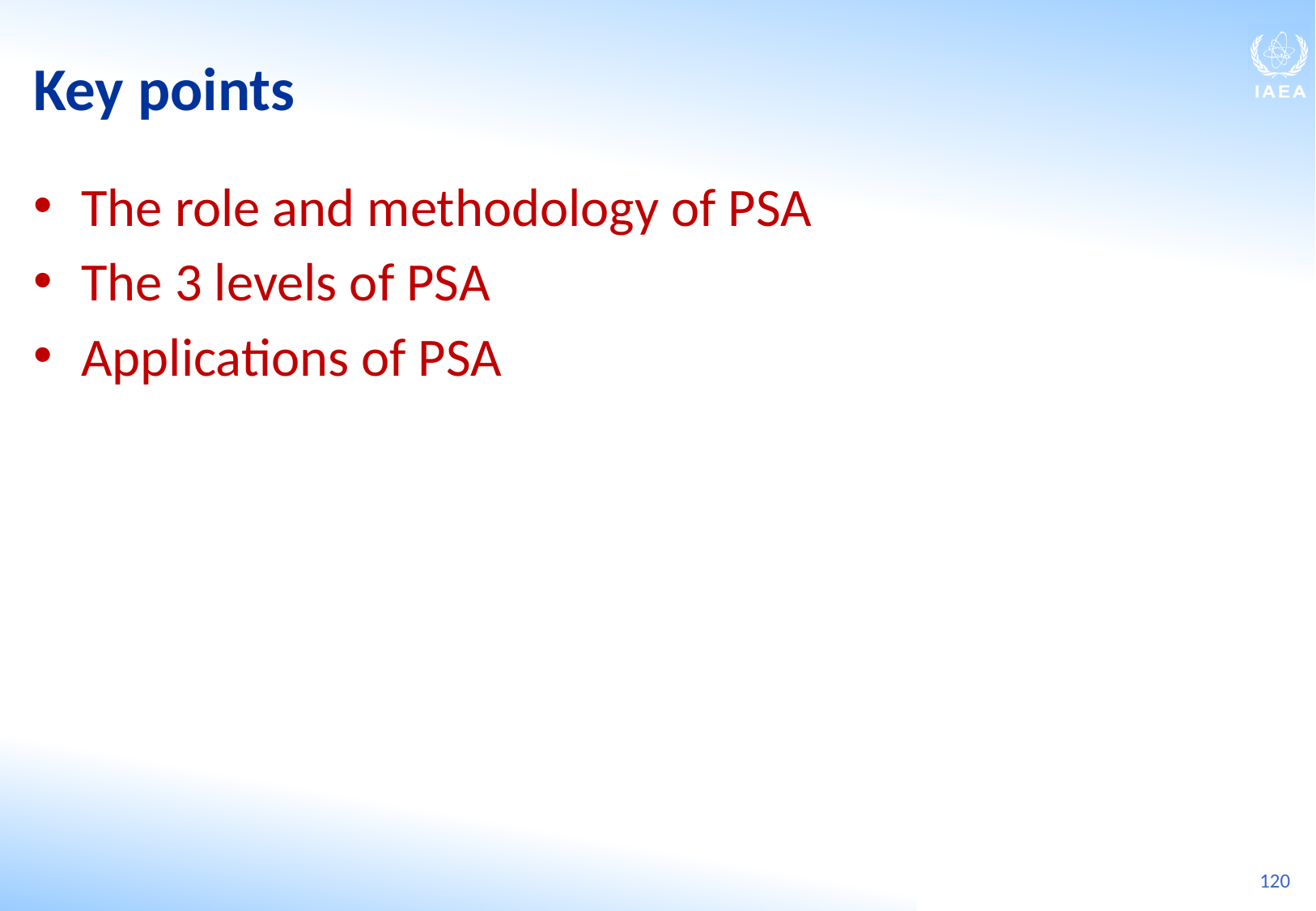

# Key points
The role and methodology of PSA
The 3 levels of PSA
Applications of PSA
120